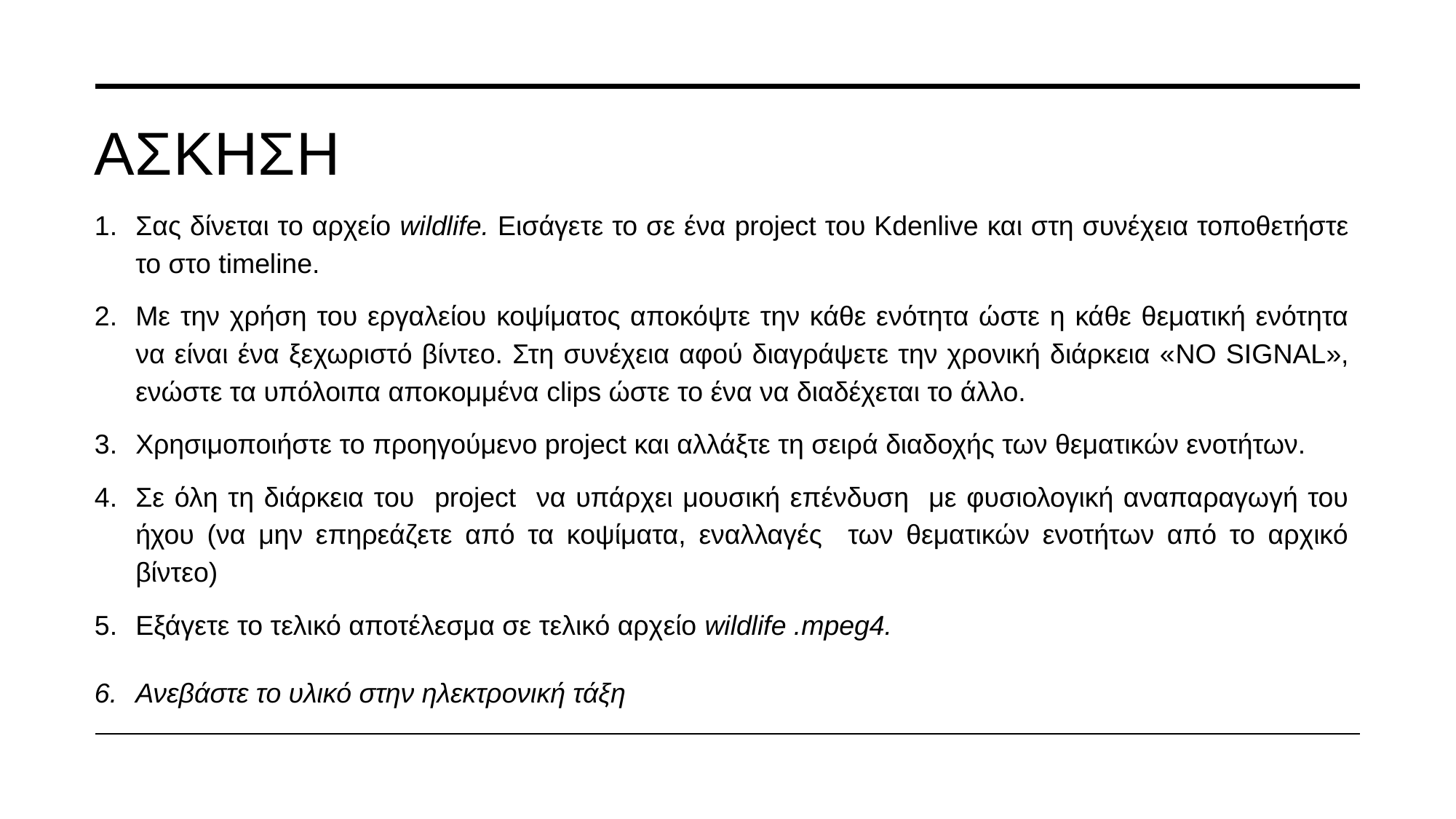

# ΑΣΚΗΣΗ
Σας δίνεται το αρχείο wildlife. Εισάγετε το σε ένα project του Kdenlive και στη συνέχεια τοποθετήστε το στο timeline.
Με την χρήση του εργαλείου κοψίματος αποκόψτε την κάθε ενότητα ώστε η κάθε θεματική ενότητα να είναι ένα ξεχωριστό βίντεο. Στη συνέχεια αφού διαγράψετε την χρονική διάρκεια «NO SIGNAL», ενώστε τα υπόλοιπα αποκομμένα clips ώστε το ένα να διαδέχεται το άλλο.
Χρησιμοποιήστε το προηγούμενο project και αλλάξτε τη σειρά διαδοχής των θεματικών ενοτήτων.
Σε όλη τη διάρκεια του  project  να υπάρχει μουσική επένδυση  με φυσιολογική αναπαραγωγή του ήχου (να μην επηρεάζετε από τα κοψίματα, εναλλαγές  των θεματικών ενοτήτων από το αρχικό βίντεο)
Εξάγετε το τελικό αποτέλεσμα σε τελικό αρχείο wildlife .mpeg4.
Ανεβάστε το υλικό στην ηλεκτρονική τάξη